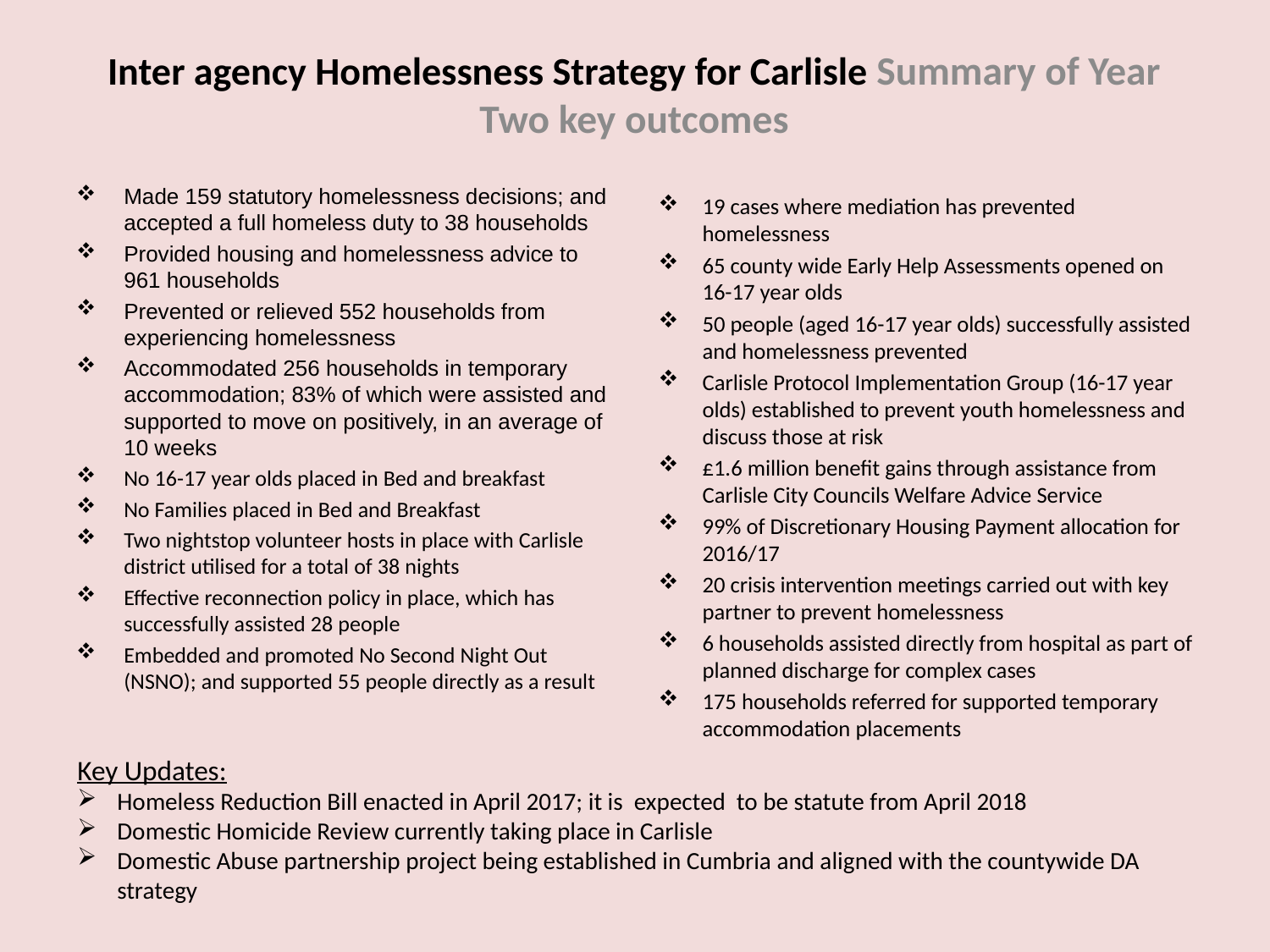

# Inter agency Homelessness Strategy for Carlisle Summary of Year Two key outcomes
Made 159 statutory homelessness decisions; and accepted a full homeless duty to 38 households
Provided housing and homelessness advice to 961 households
Prevented or relieved 552 households from experiencing homelessness
Accommodated 256 households in temporary accommodation; 83% of which were assisted and supported to move on positively, in an average of 10 weeks
No 16-17 year olds placed in Bed and breakfast
No Families placed in Bed and Breakfast
Two nightstop volunteer hosts in place with Carlisle district utilised for a total of 38 nights
Effective reconnection policy in place, which has successfully assisted 28 people
Embedded and promoted No Second Night Out (NSNO); and supported 55 people directly as a result
19 cases where mediation has prevented homelessness
65 county wide Early Help Assessments opened on 16-17 year olds
50 people (aged 16-17 year olds) successfully assisted and homelessness prevented
Carlisle Protocol Implementation Group (16-17 year olds) established to prevent youth homelessness and discuss those at risk
£1.6 million benefit gains through assistance from Carlisle City Councils Welfare Advice Service
99% of Discretionary Housing Payment allocation for 2016/17
20 crisis intervention meetings carried out with key partner to prevent homelessness
6 households assisted directly from hospital as part of planned discharge for complex cases
175 households referred for supported temporary accommodation placements

Key Updates:
Homeless Reduction Bill enacted in April 2017; it is  expected  to be statute from April 2018
Domestic Homicide Review currently taking place in Carlisle
Domestic Abuse partnership project being established in Cumbria and aligned with the countywide DA strategy